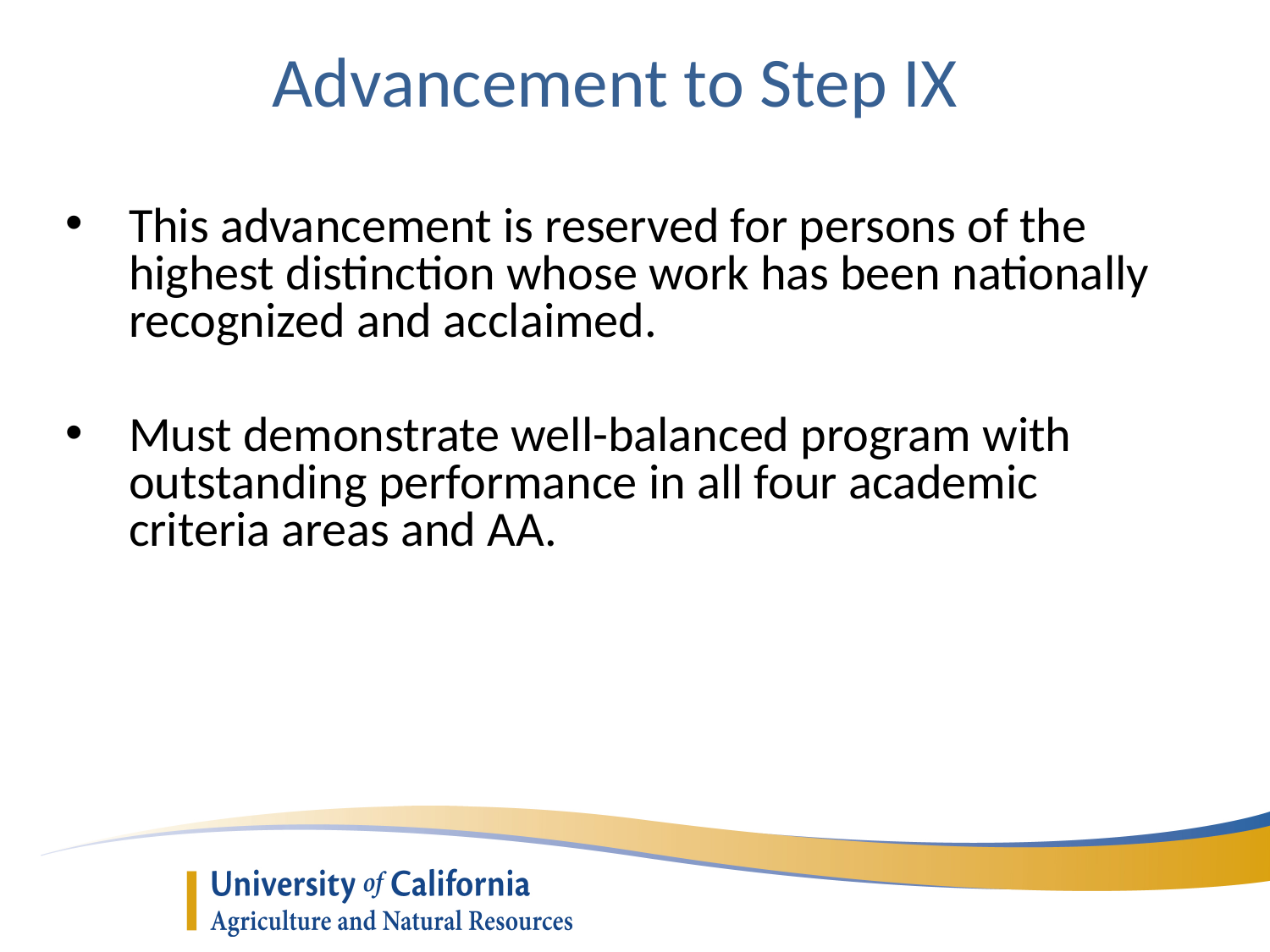

Advancement to Step IX

This advancement is reserved for persons of the highest distinction whose work has been nationally recognized and acclaimed.

Must demonstrate well-balanced program with outstanding performance in all four academic criteria areas and AA.